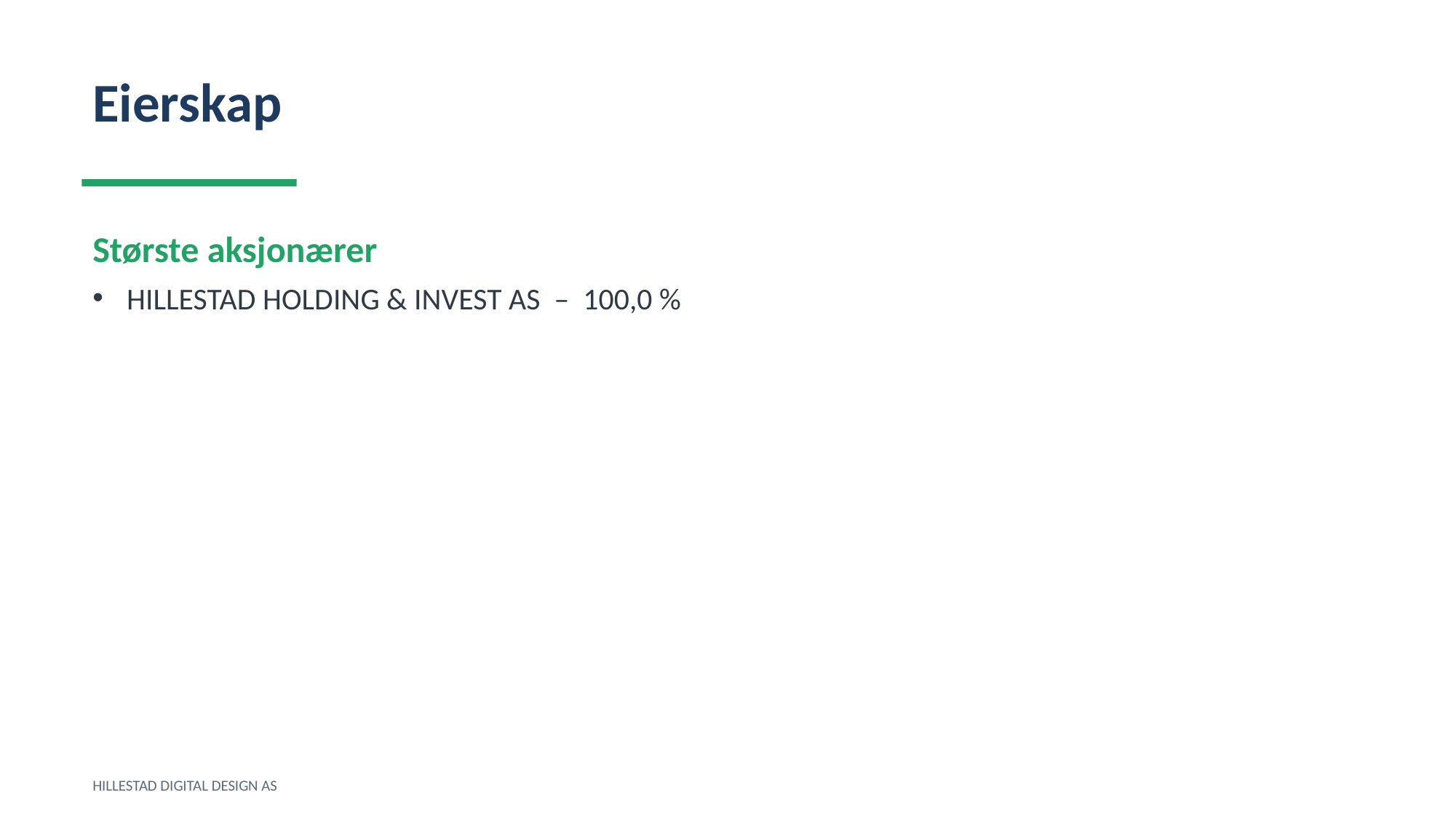

Eierskap

Største aksjonærer
HILLESTAD HOLDING & INVEST AS  –  100,0 %
HILLESTAD DIGITAL DESIGN AS